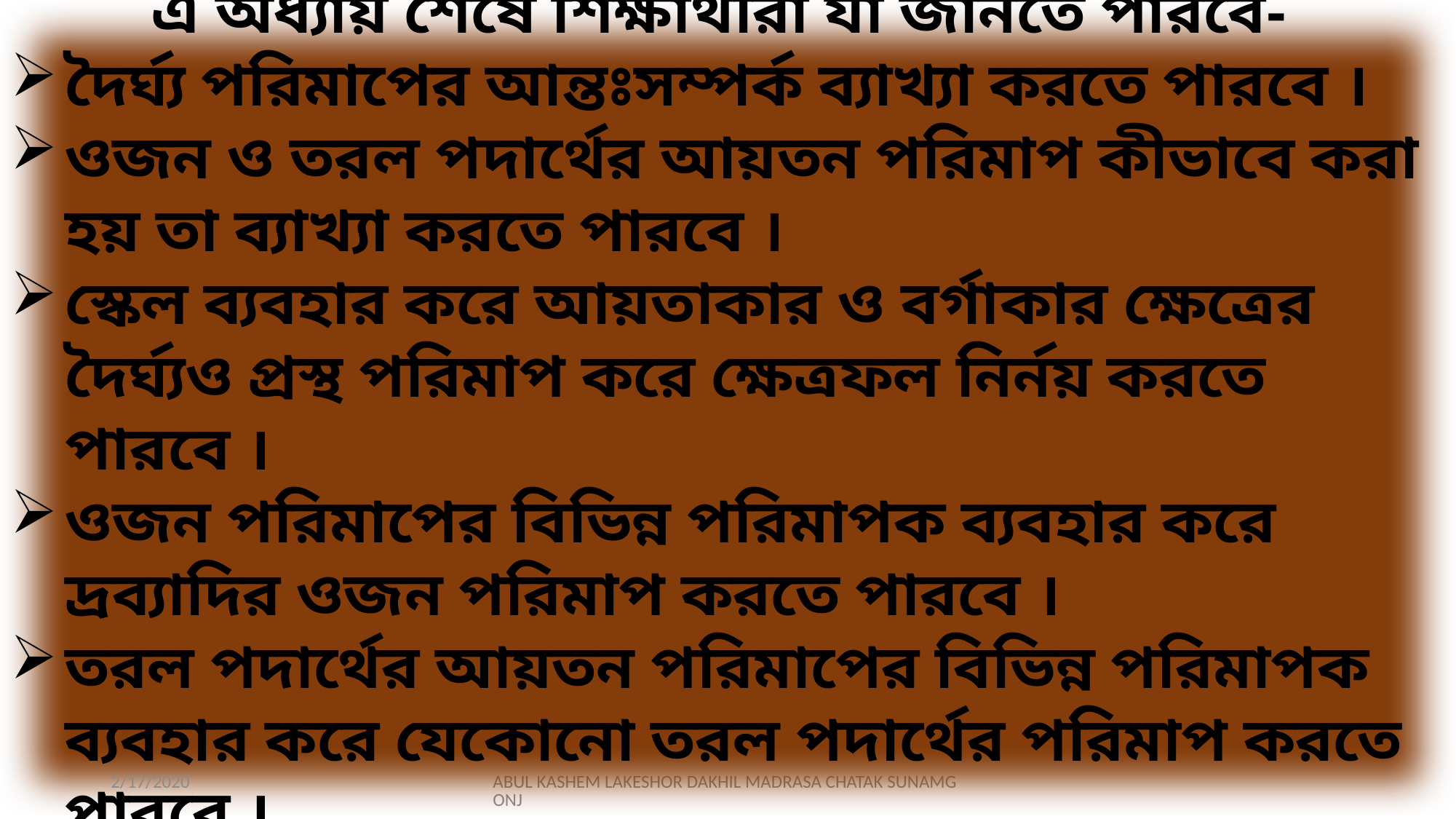

এ অধ্যায় শেষে শিক্ষার্থীরা যা জানতে পারবে-
দৈর্ঘ্য পরিমাপের আন্তঃসম্পর্ক ব্যাখ্যা করতে পারবে ।
ওজন ও তরল পদার্থের আয়তন পরিমাপ কীভাবে করা হয় তা ব্যাখ্যা করতে পারবে ।
স্কেল ব্যবহার করে আয়তাকার ও বর্গাকার ক্ষেত্রের দৈর্ঘ্যও প্রস্থ পরিমাপ করে ক্ষেত্রফল নির্নয় করতে পারবে ।
ওজন পরিমাপের বিভিন্ন পরিমাপক ব্যবহার করে দ্রব্যাদির ওজন পরিমাপ করতে পারবে ।
তরল পদার্থের আয়তন পরিমাপের বিভিন্ন পরিমাপক ব্যবহার করে যেকোনো তরল পদার্থের পরিমাপ করতে পারবে ।
2/17/2020
ABUL KASHEM LAKESHOR DAKHIL MADRASA CHATAK SUNAMGONJ